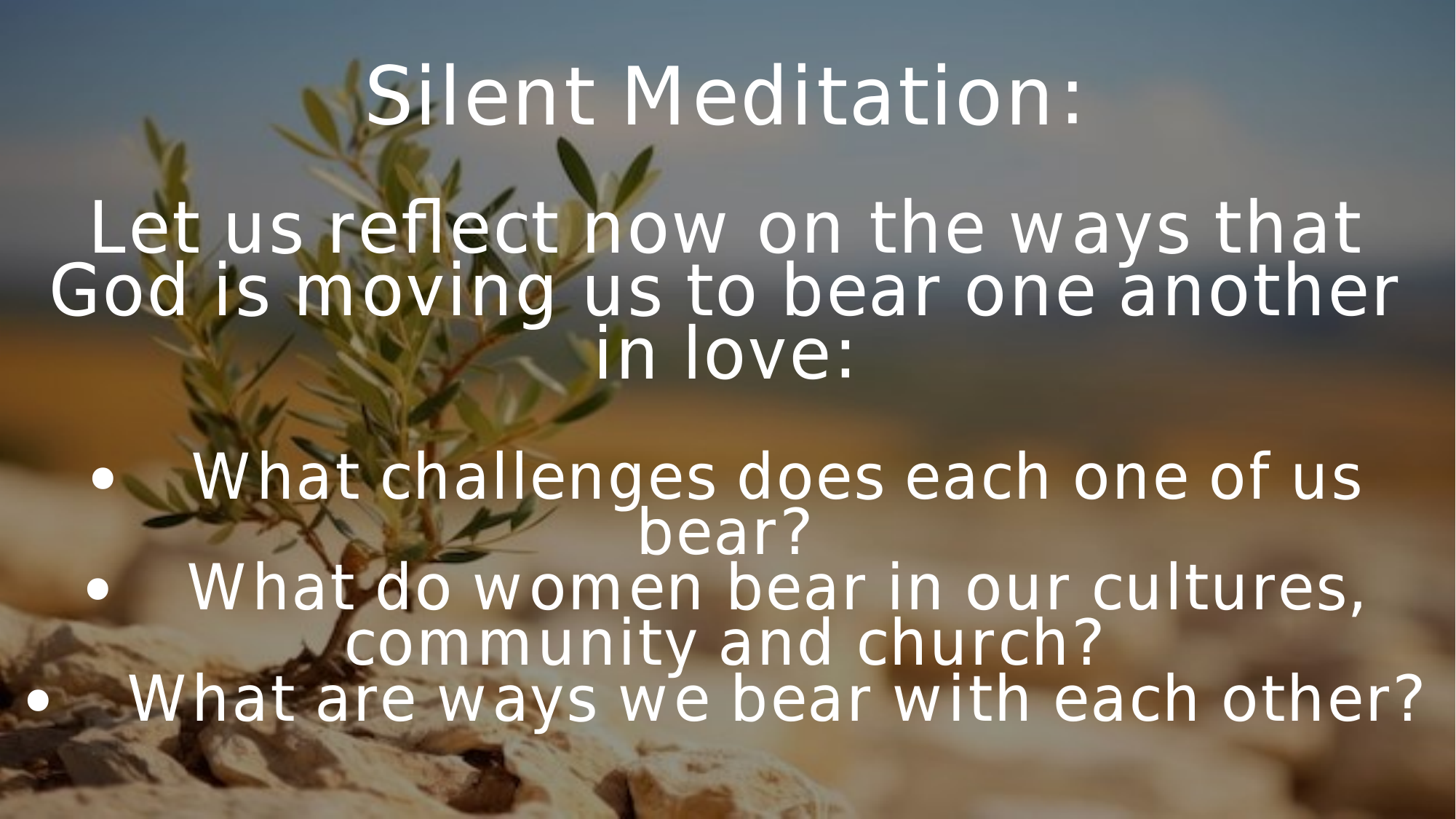

# Silent Meditation: Let us reflect now on the ways that God is moving us to bear one another in love: •	What challenges does each one of us bear? •	What do women bear in our cultures, community and church? •	What are ways we bear with each other?